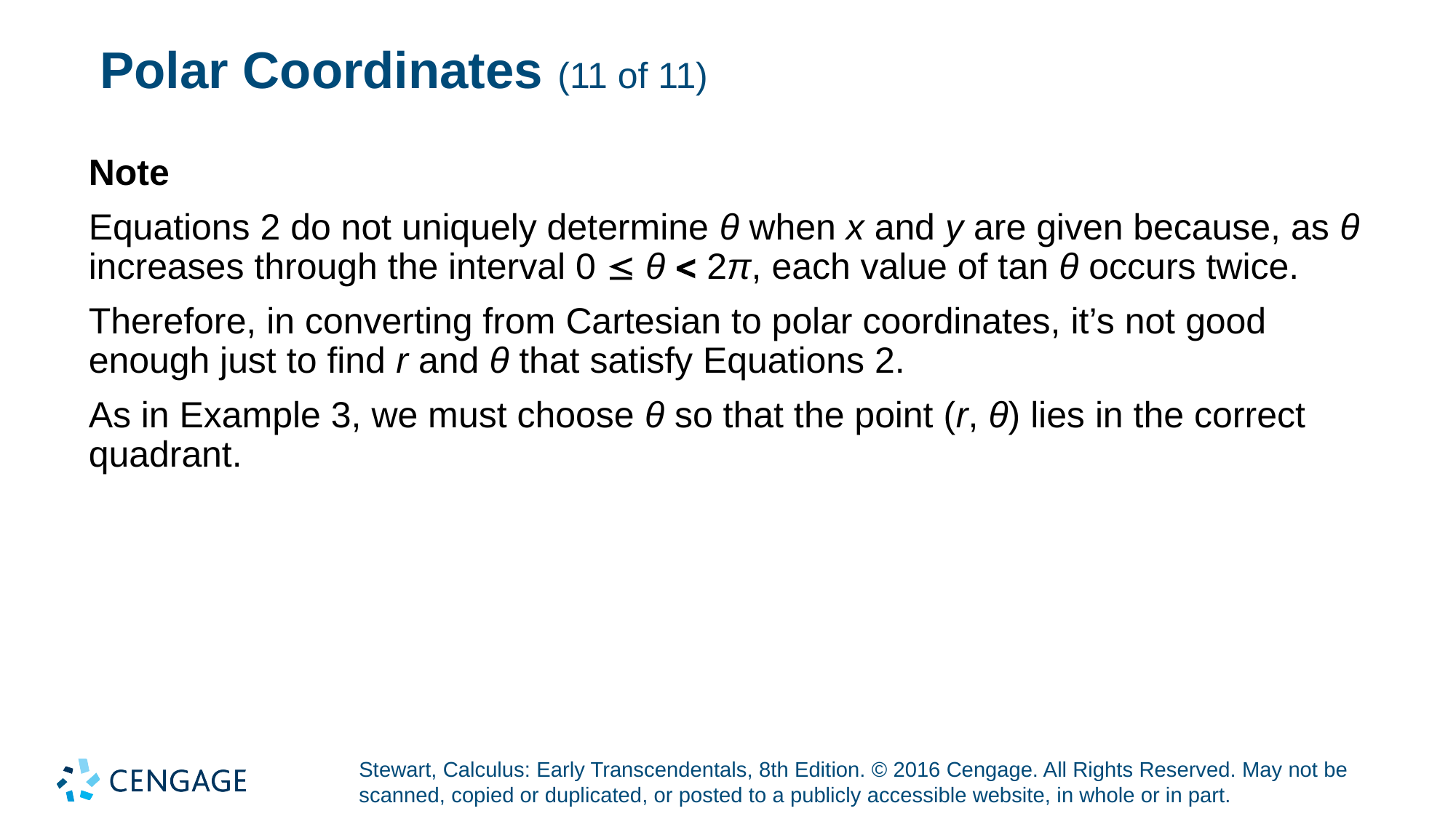

# Polar Coordinates (11 of 11)
Note
Equations 2 do not uniquely determine θ when x and y are given because, as θ increases through the interval 0 ≤ θ < 2π, each value of tan θ occurs twice.
Therefore, in converting from Cartesian to polar coordinates, it’s not good enough just to find r and θ that satisfy Equations 2.
As in Example 3, we must choose θ so that the point (r, θ) lies in the correct quadrant.